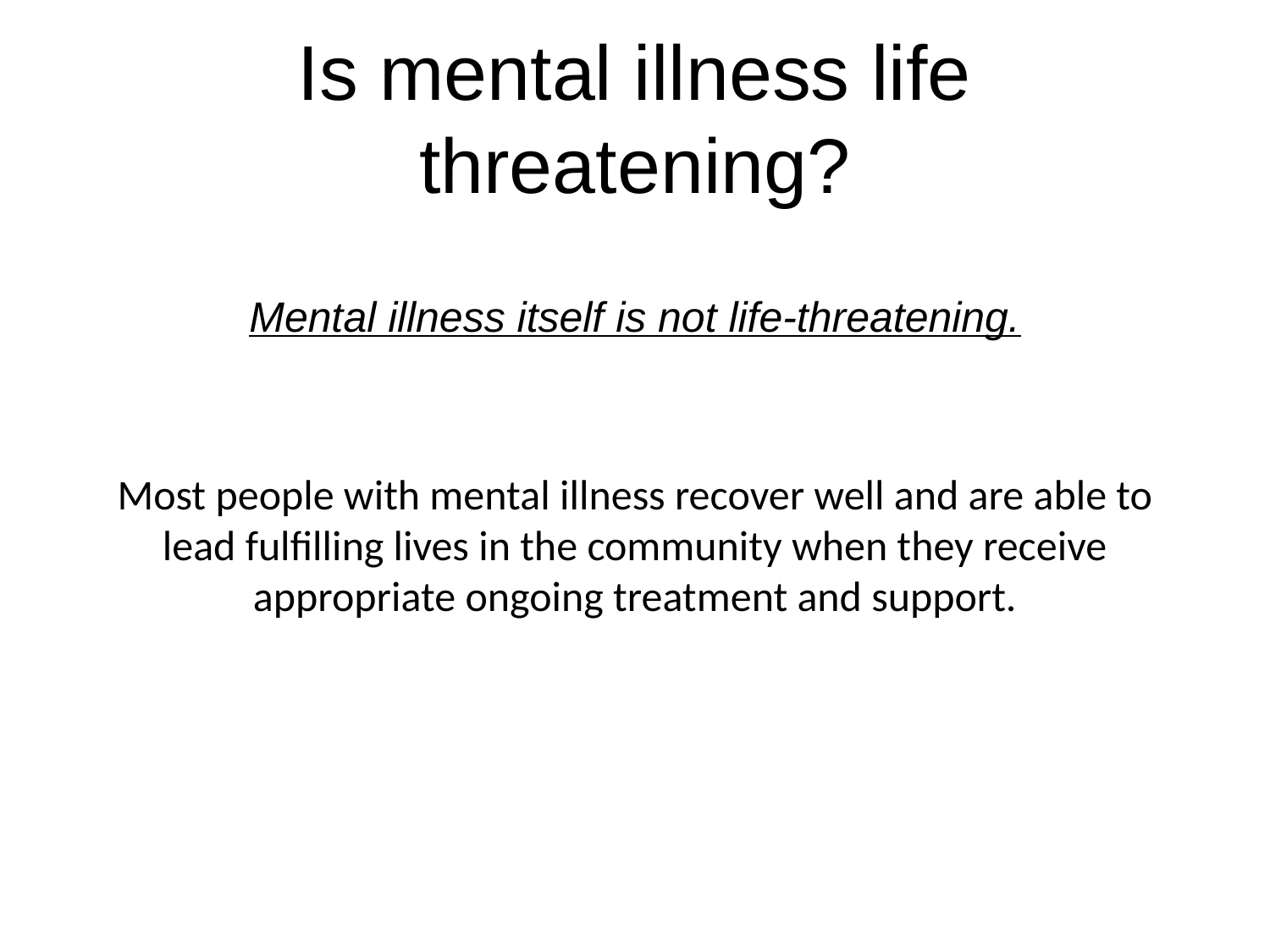

Is mental illness life threatening?
Mental illness itself is not life-threatening.

Most people with mental illness recover well and are able to lead fulfilling lives in the community when they receive appropriate ongoing treatment and support.